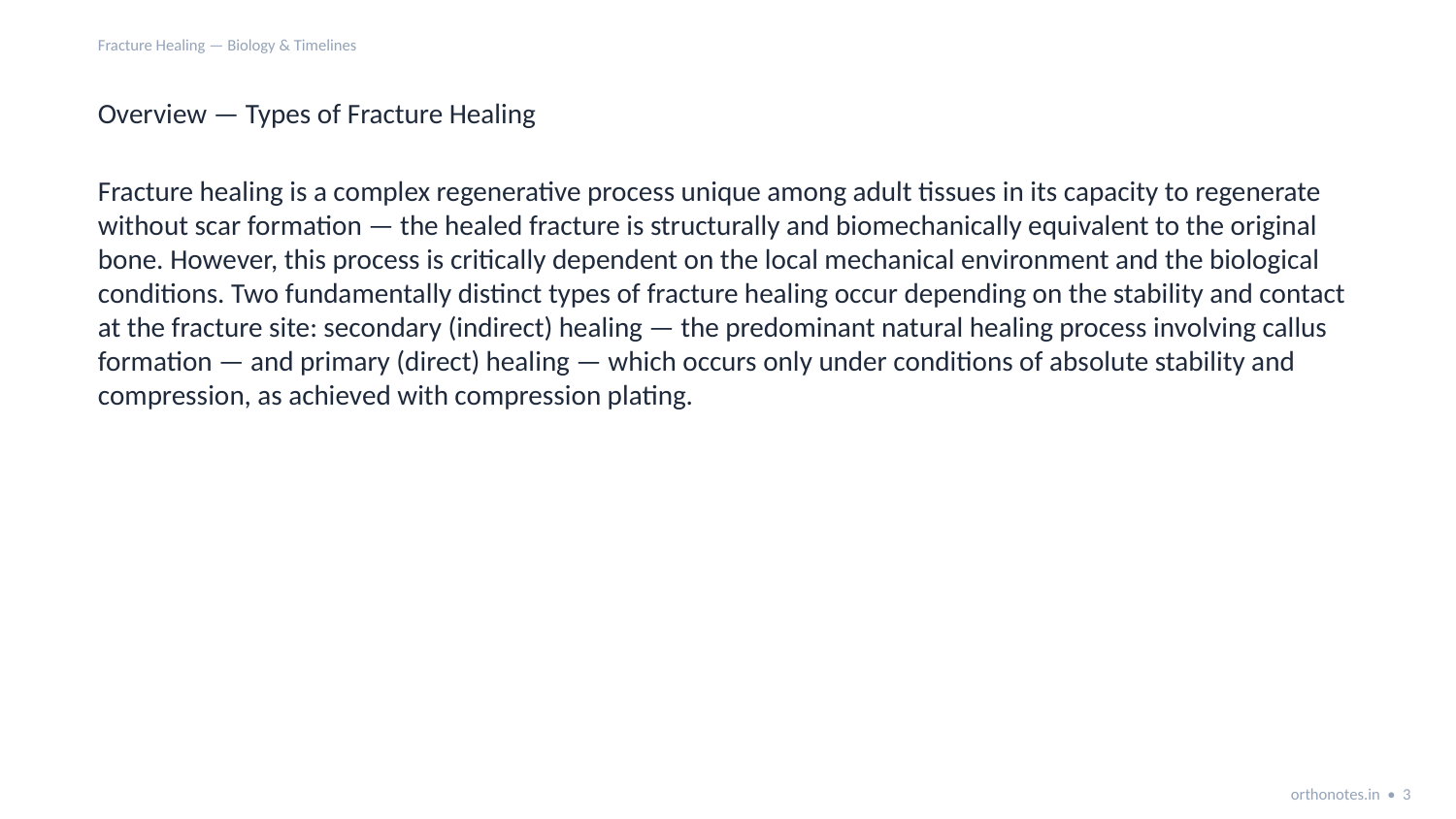

Fracture Healing — Biology & Timelines
Overview — Types of Fracture Healing
Fracture healing is a complex regenerative process unique among adult tissues in its capacity to regenerate without scar formation — the healed fracture is structurally and biomechanically equivalent to the original bone. However, this process is critically dependent on the local mechanical environment and the biological conditions. Two fundamentally distinct types of fracture healing occur depending on the stability and contact at the fracture site: secondary (indirect) healing — the predominant natural healing process involving callus formation — and primary (direct) healing — which occurs only under conditions of absolute stability and compression, as achieved with compression plating.
orthonotes.in  •  3